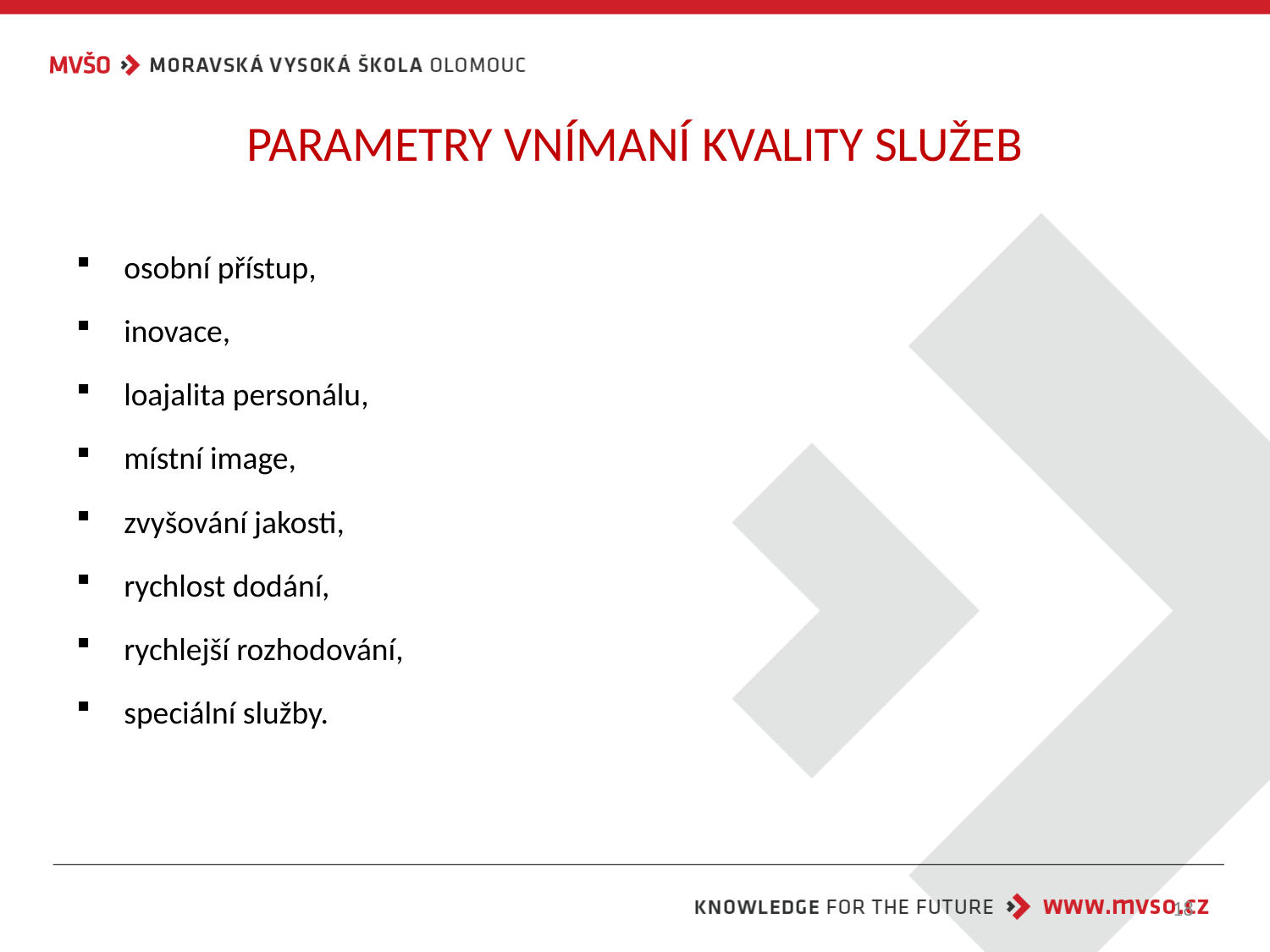

# PARAMETRY VNÍMANÍ KVALITY SLUŽEB
osobní přístup,
inovace,
loajalita personálu,
místní image,
zvyšování jakosti,
rychlost dodání,
rychlejší rozhodování,
speciální služby.
18